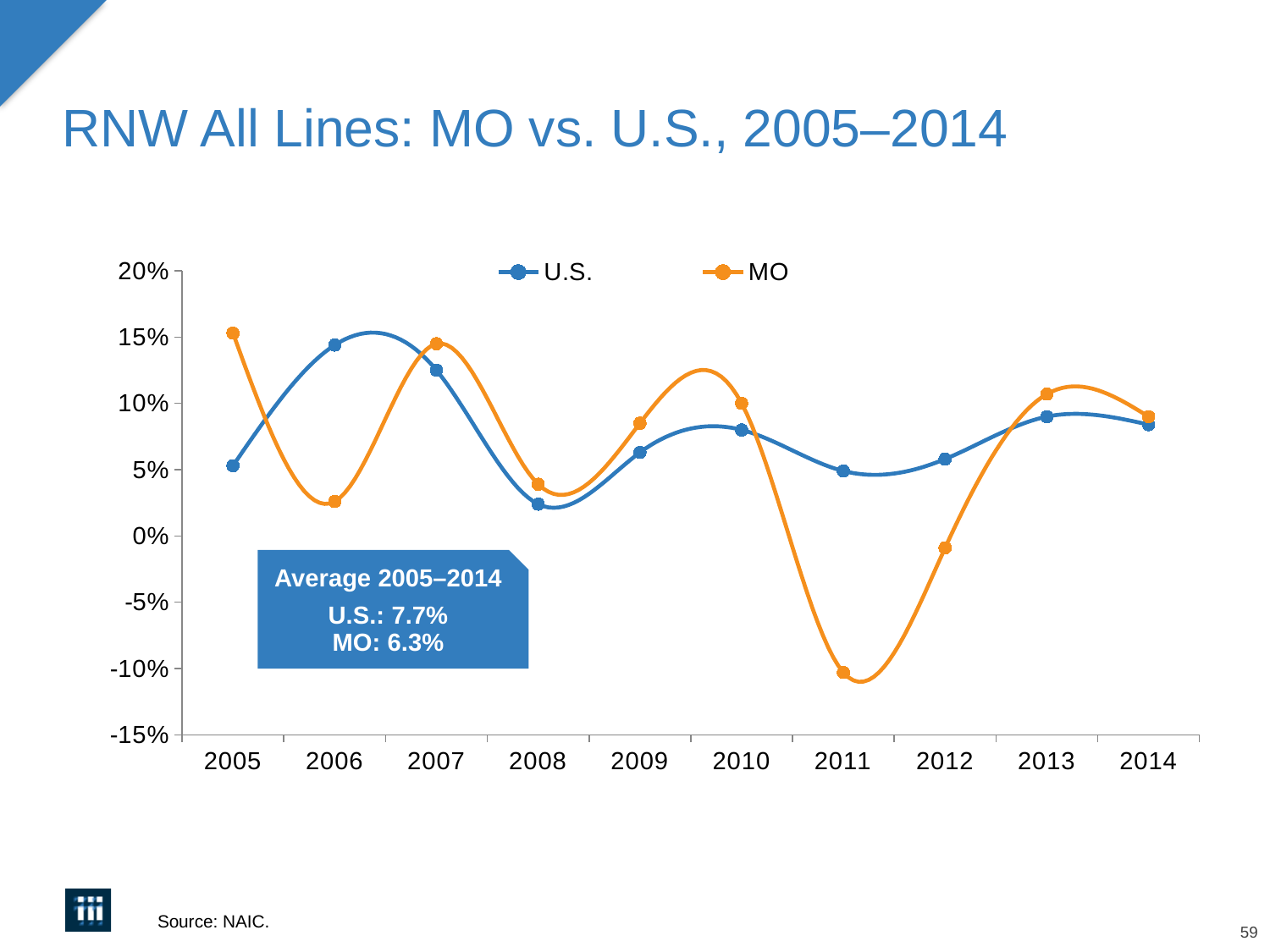

# RNW All Lines: MO vs. U.S., 2005–2014

### Chart

| Category | U.S. | MO  |
|---|---|---|
| 2005 | 0.053 | 0.153 |
| 2006 | 0.144 | 0.026 |
| 2007 | 0.125 | 0.145 |
| 2008 | 0.024 | 0.039 |
| 2009 | 0.063 | 0.085 |
| 2010 | 0.08 | 0.1 |
| 2011 | 0.049 | -0.103 |
| 2012 | 0.058 | -0.009 |
| 2013 | 0.09 | 0.107 |
| 2014 | 0.084 | 0.09 |
Average 2005–2014
U.S.: 7.7%
MO: 6.3%
Source: NAIC.